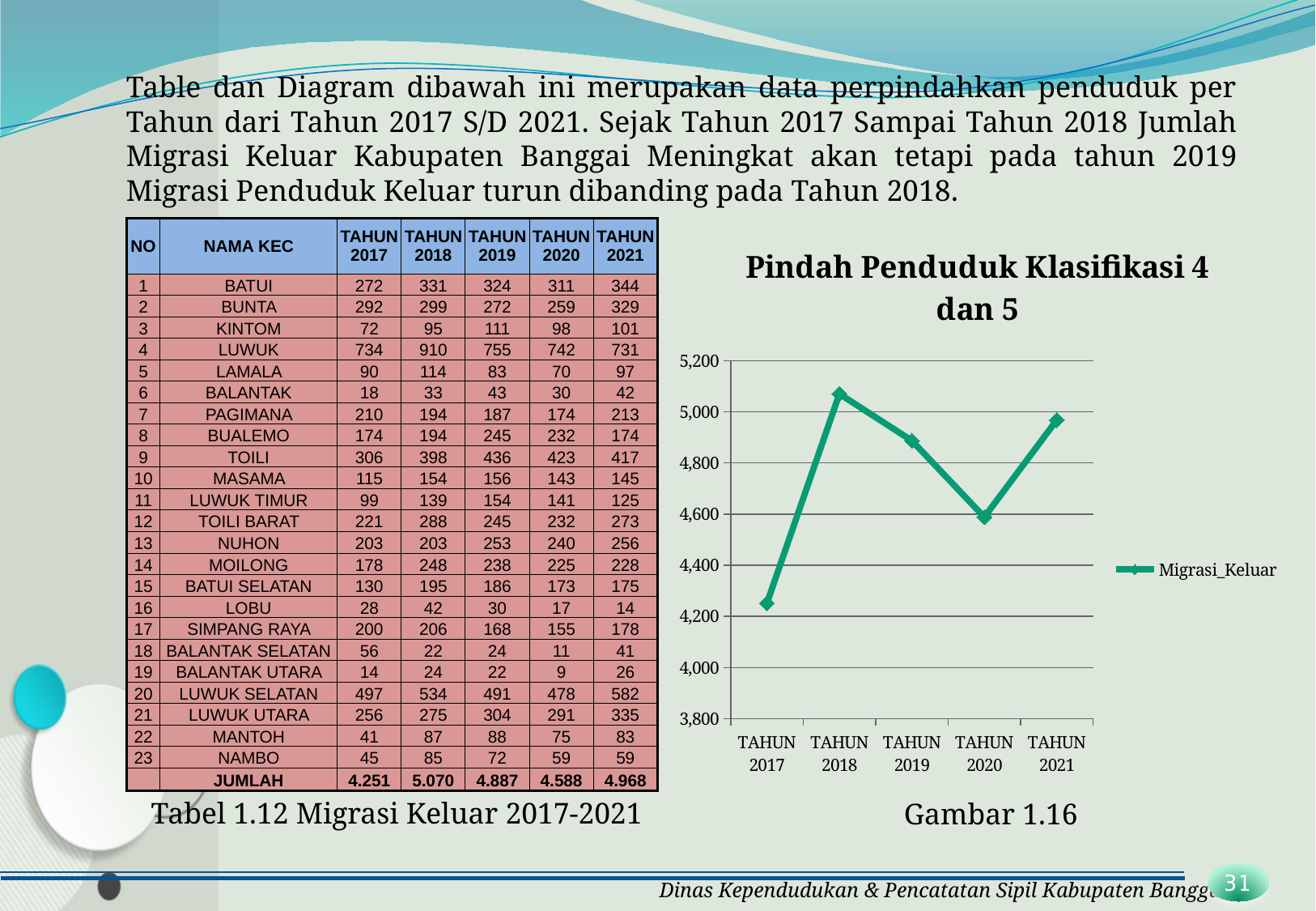

Table dan Diagram dibawah ini merupakan data perpindahkan penduduk per Tahun dari Tahun 2017 S/D 2021. Sejak Tahun 2017 Sampai Tahun 2018 Jumlah Migrasi Keluar Kabupaten Banggai Meningkat akan tetapi pada tahun 2019 Migrasi Penduduk Keluar turun dibanding pada Tahun 2018.
| NO | NAMA KEC | TAHUN 2017 | TAHUN 2018 | TAHUN 2019 | TAHUN 2020 | TAHUN 2021 |
| --- | --- | --- | --- | --- | --- | --- |
| 1 | BATUI | 272 | 331 | 324 | 311 | 344 |
| 2 | BUNTA | 292 | 299 | 272 | 259 | 329 |
| 3 | KINTOM | 72 | 95 | 111 | 98 | 101 |
| 4 | LUWUK | 734 | 910 | 755 | 742 | 731 |
| 5 | LAMALA | 90 | 114 | 83 | 70 | 97 |
| 6 | BALANTAK | 18 | 33 | 43 | 30 | 42 |
| 7 | PAGIMANA | 210 | 194 | 187 | 174 | 213 |
| 8 | BUALEMO | 174 | 194 | 245 | 232 | 174 |
| 9 | TOILI | 306 | 398 | 436 | 423 | 417 |
| 10 | MASAMA | 115 | 154 | 156 | 143 | 145 |
| 11 | LUWUK TIMUR | 99 | 139 | 154 | 141 | 125 |
| 12 | TOILI BARAT | 221 | 288 | 245 | 232 | 273 |
| 13 | NUHON | 203 | 203 | 253 | 240 | 256 |
| 14 | MOILONG | 178 | 248 | 238 | 225 | 228 |
| 15 | BATUI SELATAN | 130 | 195 | 186 | 173 | 175 |
| 16 | LOBU | 28 | 42 | 30 | 17 | 14 |
| 17 | SIMPANG RAYA | 200 | 206 | 168 | 155 | 178 |
| 18 | BALANTAK SELATAN | 56 | 22 | 24 | 11 | 41 |
| 19 | BALANTAK UTARA | 14 | 24 | 22 | 9 | 26 |
| 20 | LUWUK SELATAN | 497 | 534 | 491 | 478 | 582 |
| 21 | LUWUK UTARA | 256 | 275 | 304 | 291 | 335 |
| 22 | MANTOH | 41 | 87 | 88 | 75 | 83 |
| 23 | NAMBO | 45 | 85 | 72 | 59 | 59 |
|  | JUMLAH | 4.251 | 5.070 | 4.887 | 4.588 | 4.968 |

### Chart: Pindah Penduduk Klasifikasi 4 dan 5

| Category |  |
|---|---|
| TAHUN 2017 | 4251.0 |
| TAHUN 2018 | 5070.0 |
| TAHUN 2019 | 4887.0 |
| TAHUN 2020 | 4588.0 |
| TAHUN 2021 | 4968.0 |
Tabel 1.12 Migrasi Keluar 2017-2021
Gambar 1.16
31
Dinas Kependudukan & Pencatatan Sipil Kabupaten Banggai